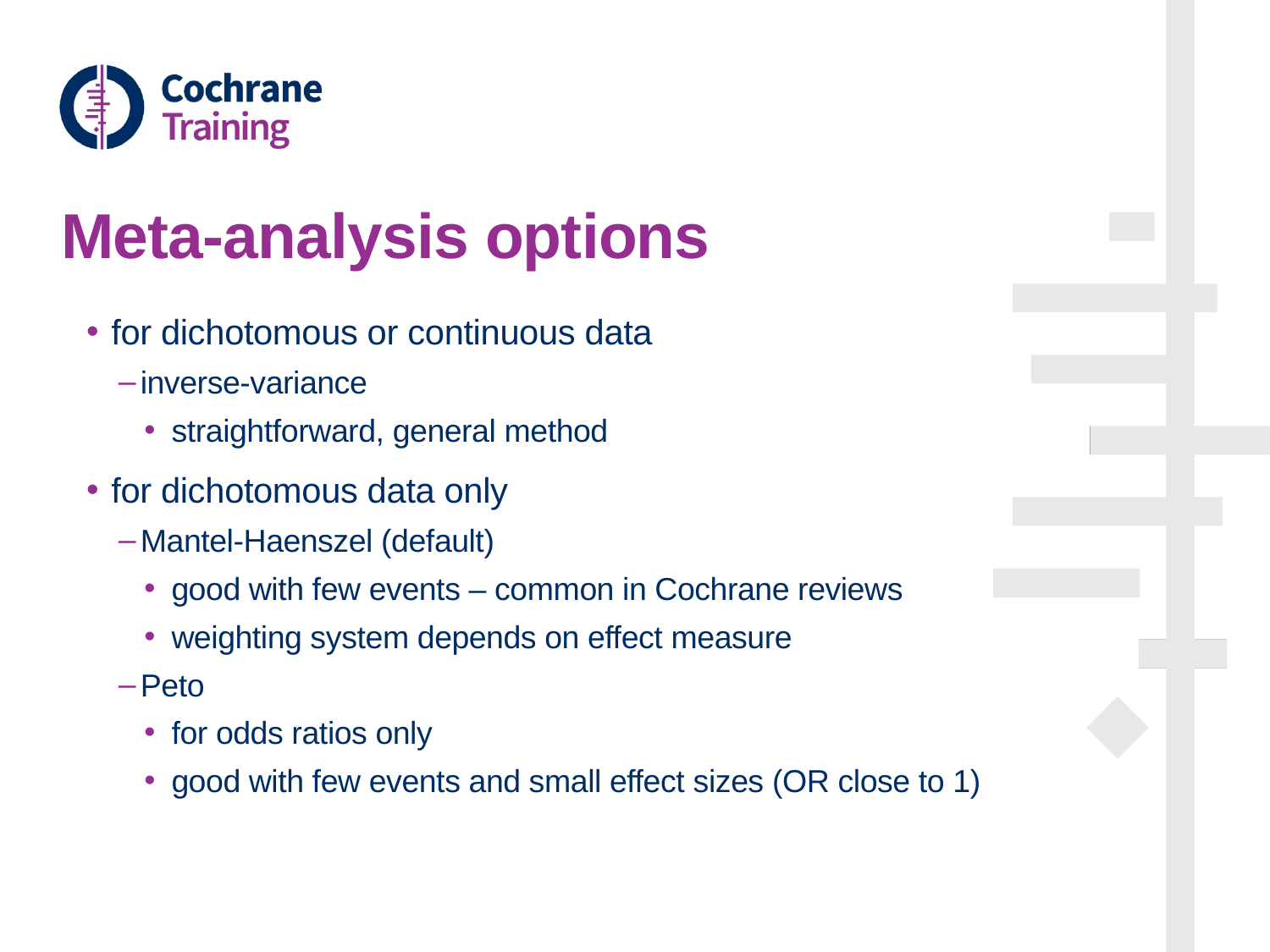

# Meta-analysis options
for dichotomous or continuous data
inverse-variance
straightforward, general method
for dichotomous data only
Mantel-Haenszel (default)
good with few events – common in Cochrane reviews
weighting system depends on effect measure
Peto
for odds ratios only
good with few events and small effect sizes (OR close to 1)